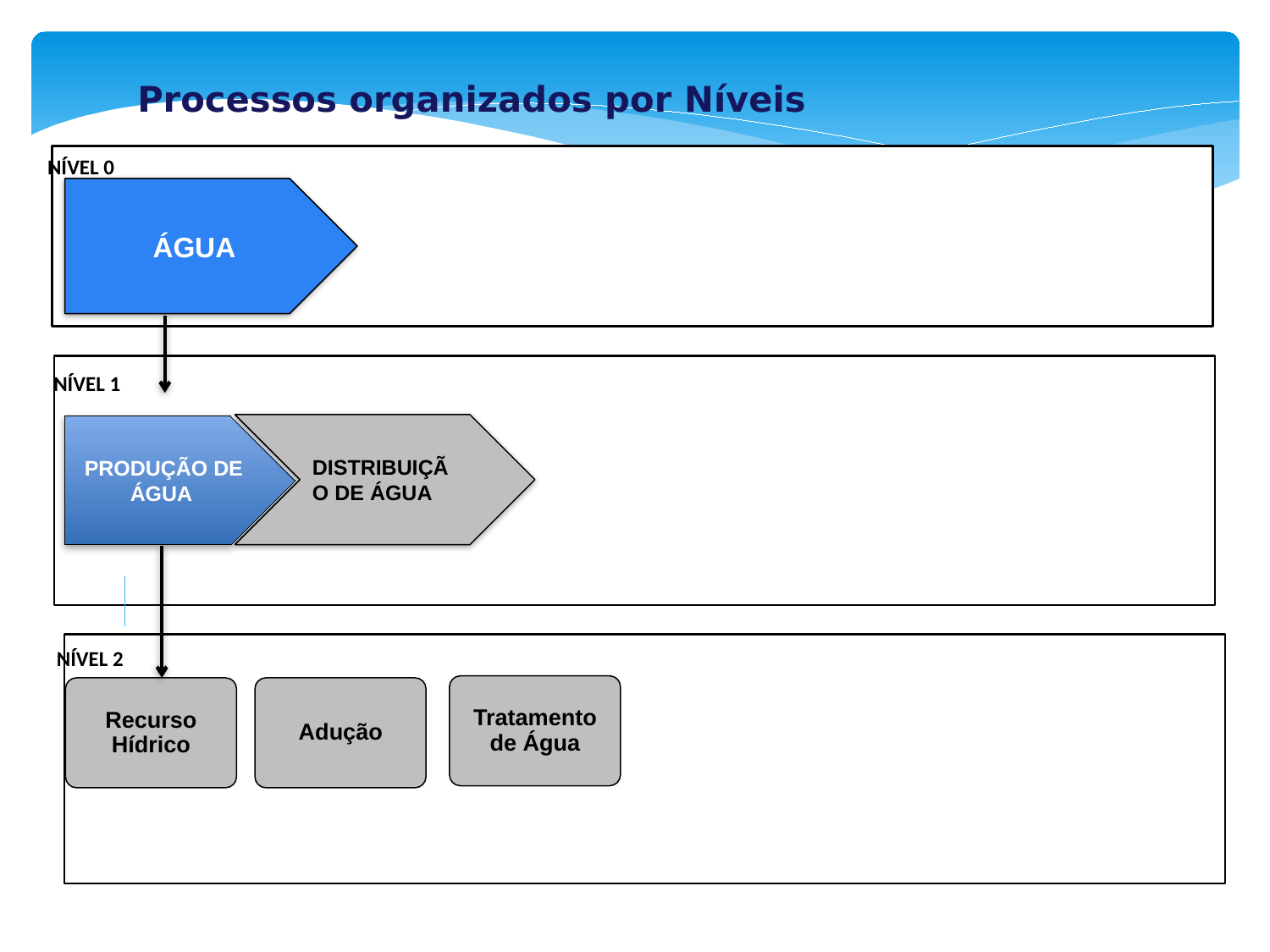

Processos organizados por Níveis

NÍVEL 0
ÁGUA

NÍVEL 1
DISTRIBUIÇÃO DE ÁGUA
PRODUÇÃO DE ÁGUA

NÍVEL 2
Tratamento de Água
Recurso Hídrico
Adução